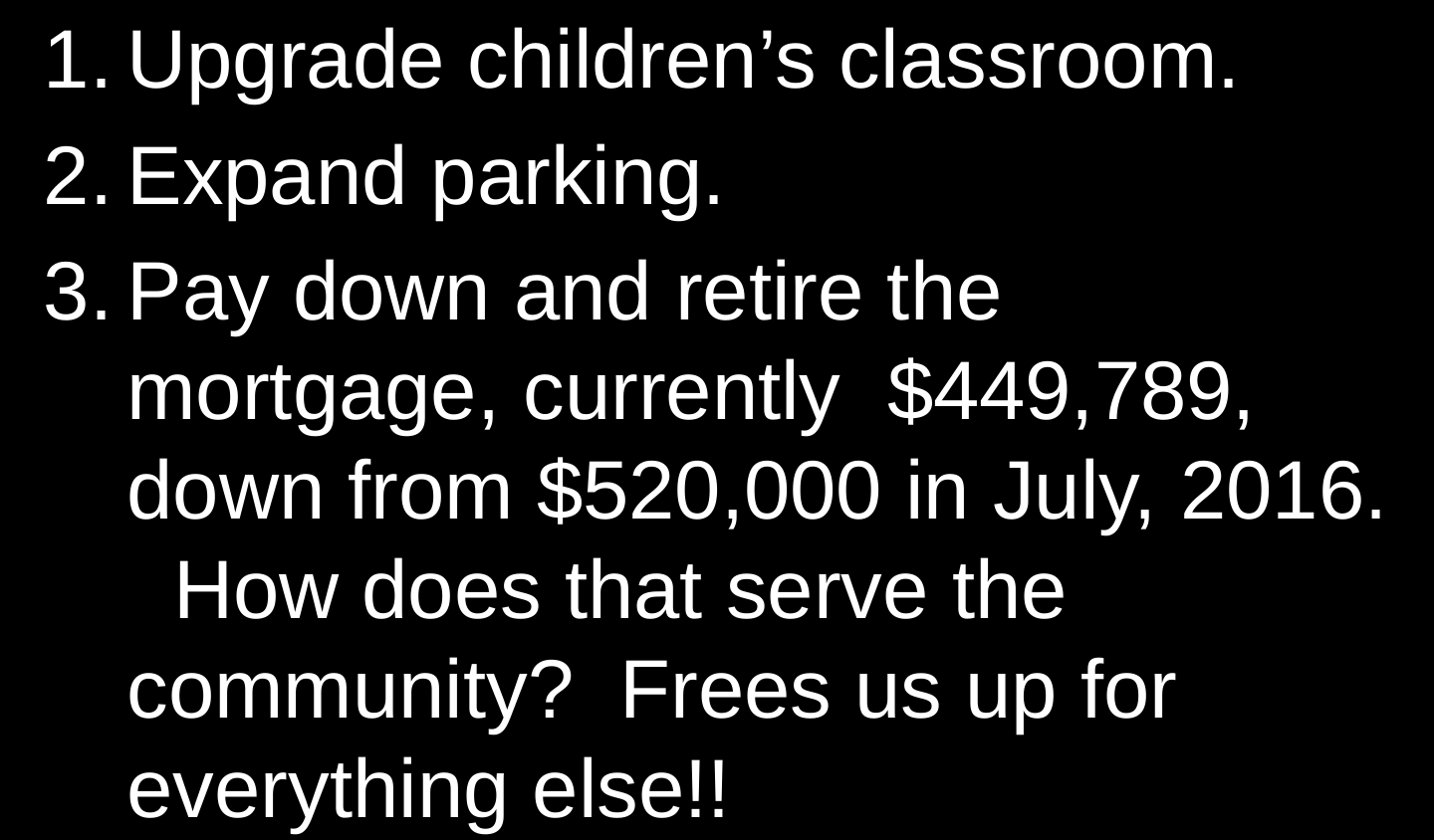

Upgrade children’s classroom.
Expand parking.
Pay down and retire the mortgage, currently  $449,789, down from $520,000 in July, 2016.   How does that serve the community?  Frees us up for everything else!!